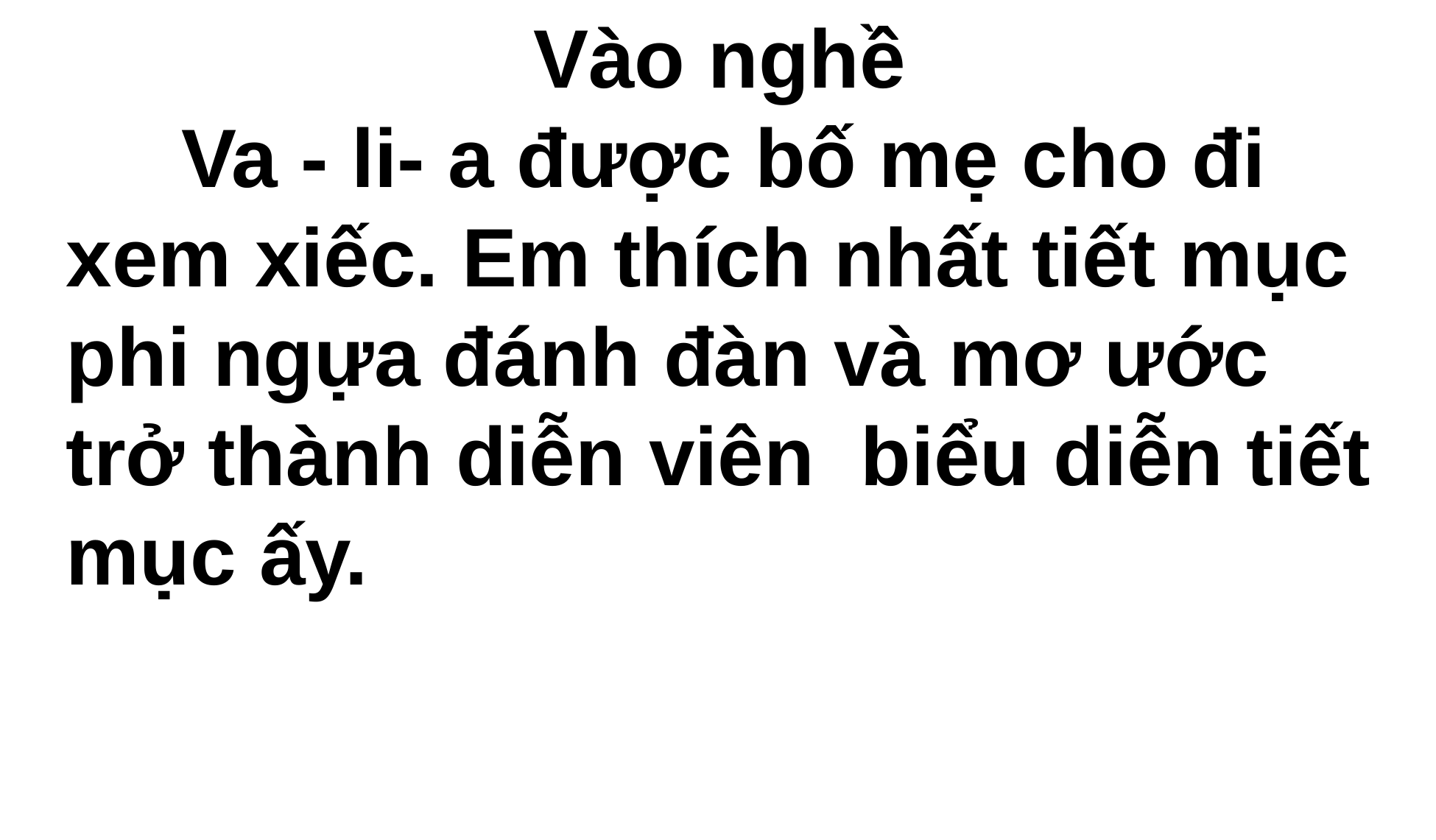

Vào nghề
     Va - li- a được bố mẹ cho đi xem xiếc. Em thích nhất tiết mục  phi ngựa đánh đàn và mơ ước trở thành diễn viên  biểu diễn tiết mục ấy.